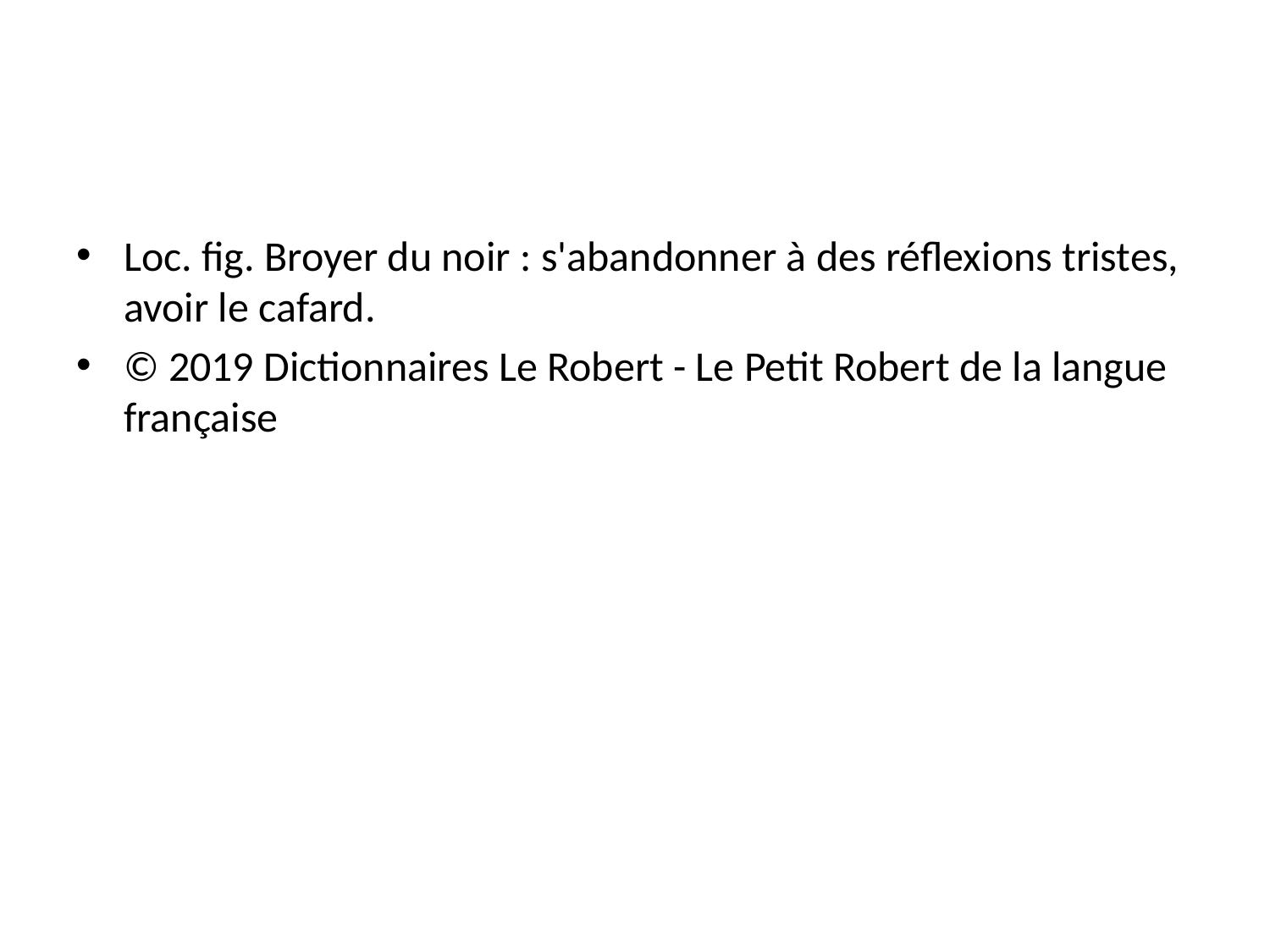

#
Loc. fig. Broyer du noir : s'abandonner à des réflexions tristes, avoir le cafard.
© 2019 Dictionnaires Le Robert - Le Petit Robert de la langue française